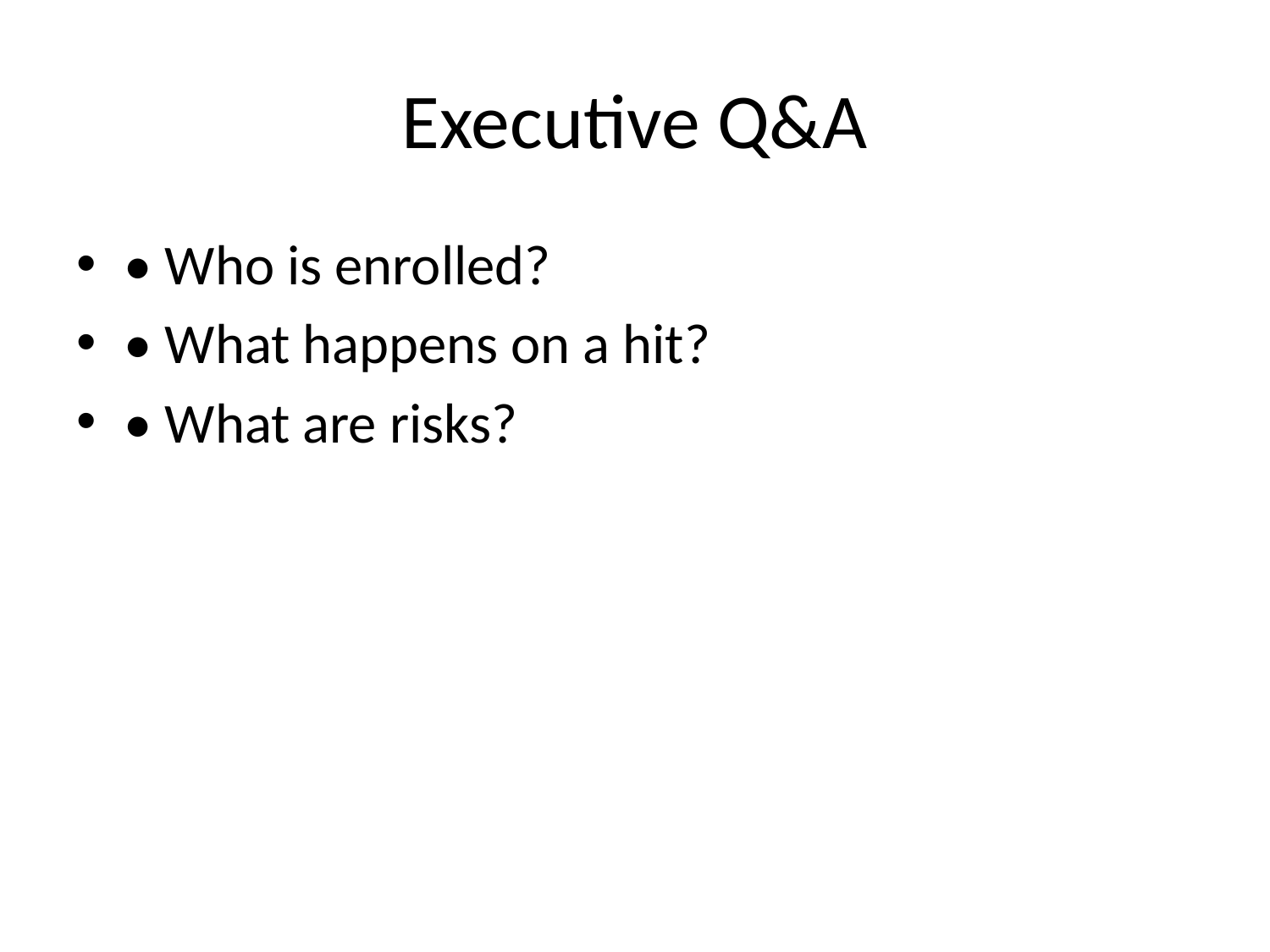

# Executive Q&A
• Who is enrolled?
• What happens on a hit?
• What are risks?